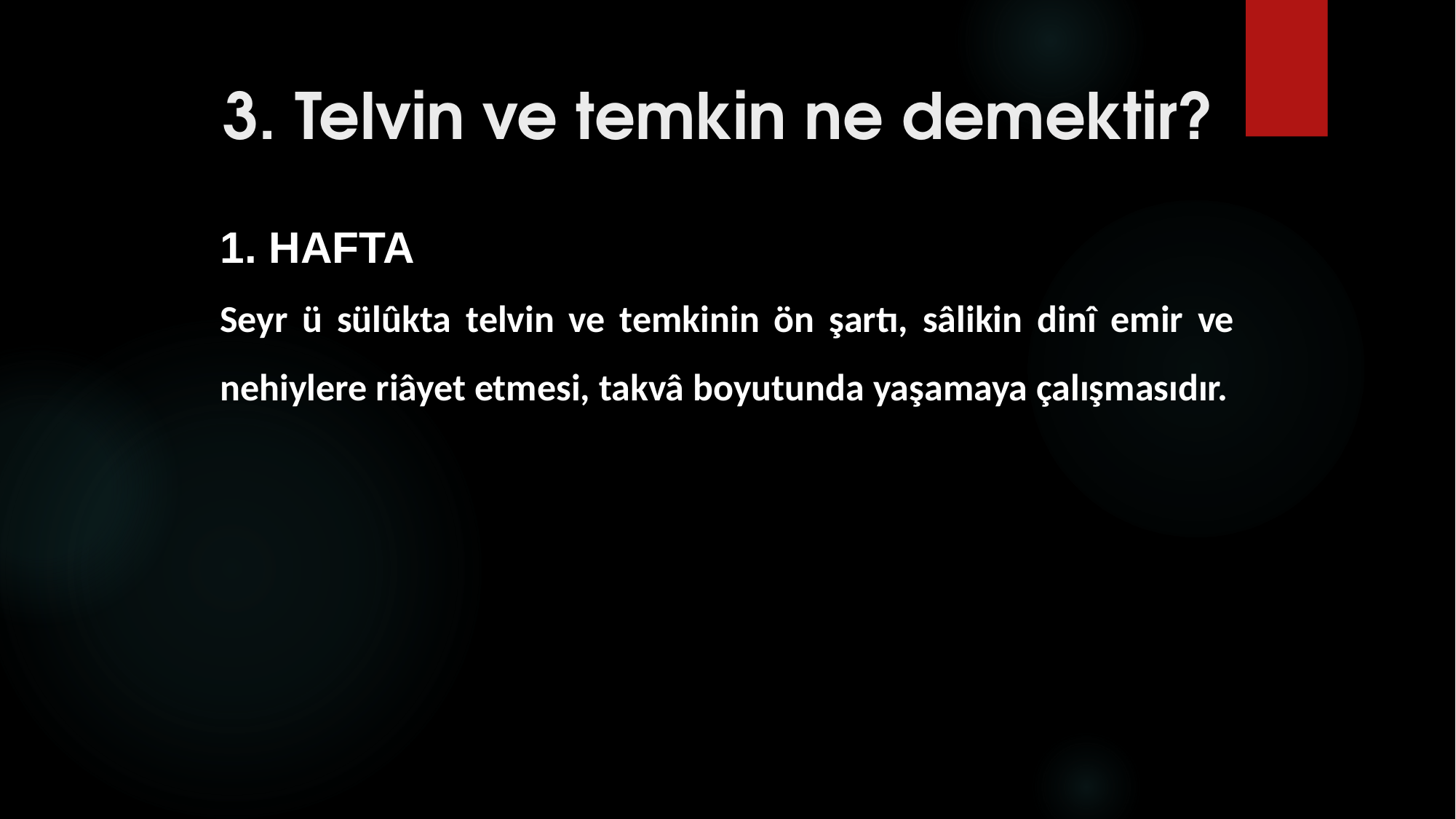

# 3. Telvin ve temkin ne demektir?
1. HAFTA
Seyr ü sülûkta telvin ve temkinin ön şartı, sâlikin dinî emir ve nehiylere riâyet etmesi, takvâ boyutunda yaşamaya çalışmasıdır.